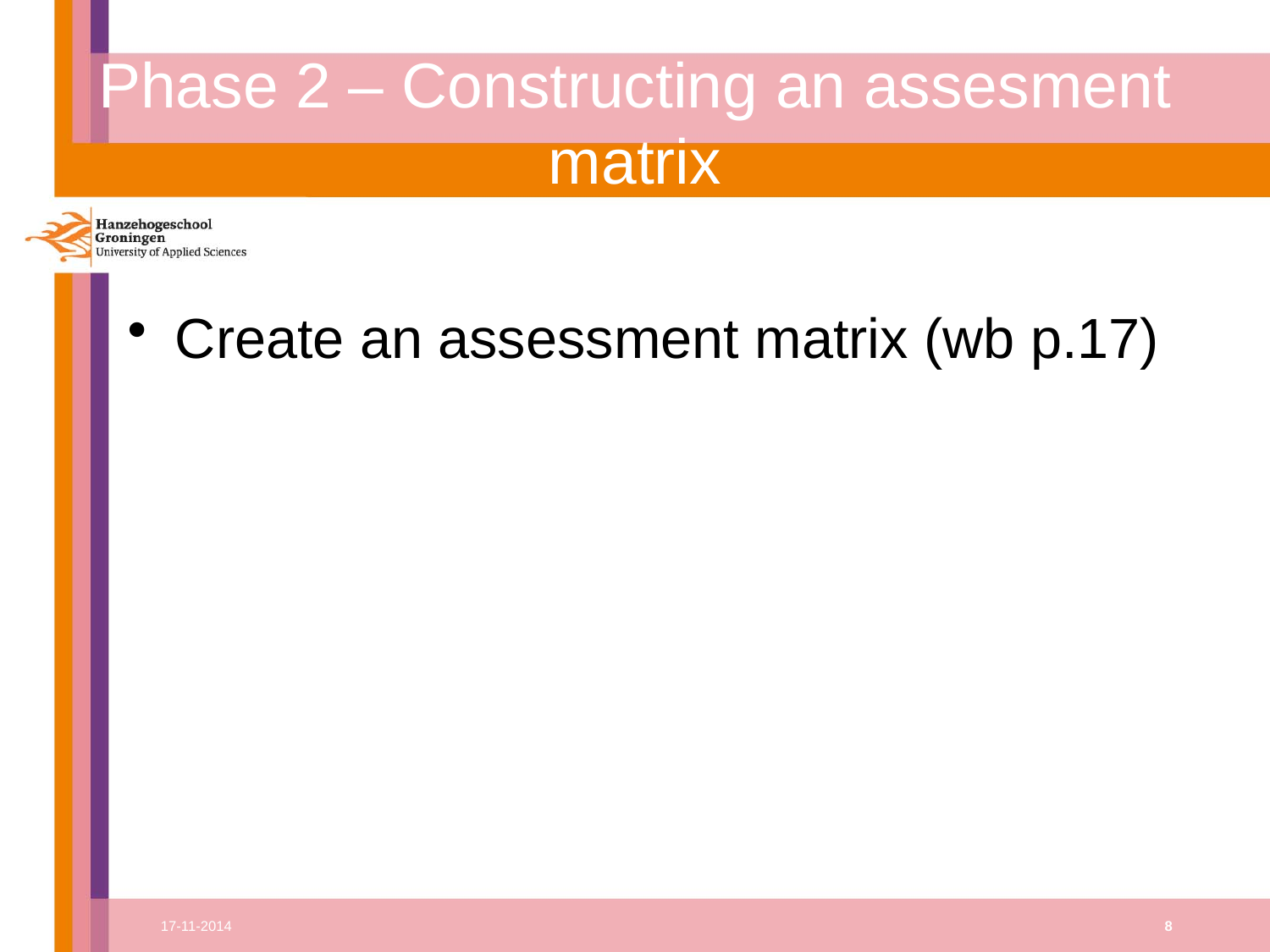

# Phase 2 – Constructing an assesment matrix
Create an assessment matrix (wb p.17)
17-11-2014

8